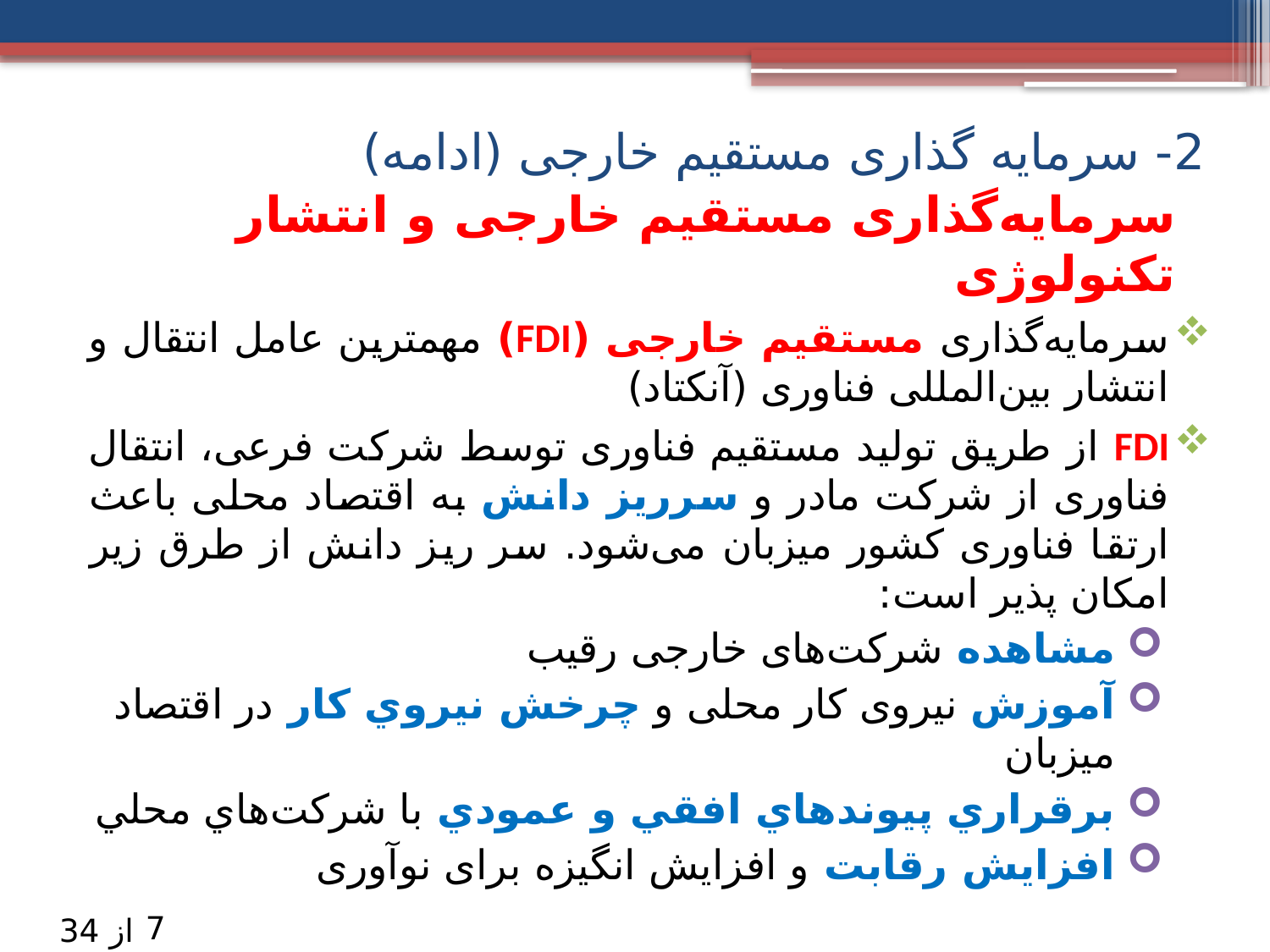

2- سرمایه گذاری مستقیم خارجی (ادامه)
# سرمایه‌گذاری مستقیم خارجی و انتشار تکنولوژی
سرمایه‌گذاری مستقیم خارجی (FDI) مهمترین عامل انتقال و انتشار بین‌المللی فناوری (آنکتاد)
FDI از طریق تولید مستقیم فناوری توسط شرکت فرعی، انتقال فناوری از شرکت مادر و سرريز دانش به اقتصاد محلی باعث ارتقا فناوری کشور میزبان می‌شود. سر ریز دانش از طرق زیر امکان پذیر است:
مشاهده شرکت‌های خارجی رقیب
آموزش نیروی کار محلی و چرخش نيروي کار در اقتصاد میزبان
برقراري پيوندهاي افقي و عمودي با شرکت‌هاي محلي
افزايش رقابت و افزایش انگیزه برای نوآوری

7
از 34